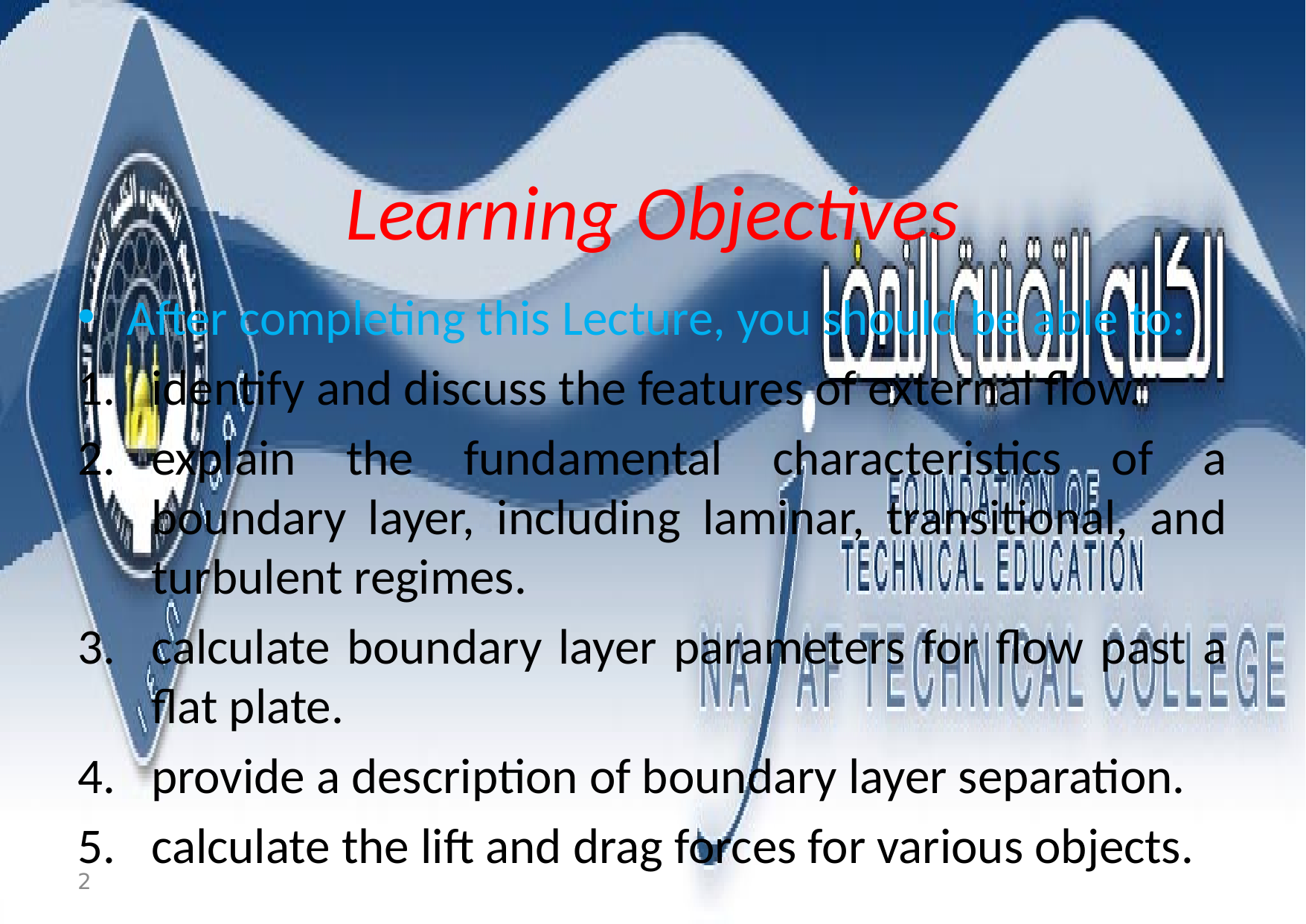

# Learning Objectives
After completing this Lecture, you should be able to:
identify and discuss the features of external flow.
explain the fundamental characteristics of a boundary layer, including laminar, transitional, and turbulent regimes.
calculate boundary layer parameters for flow past a flat plate.
provide a description of boundary layer separation.
calculate the lift and drag forces for various objects.
2